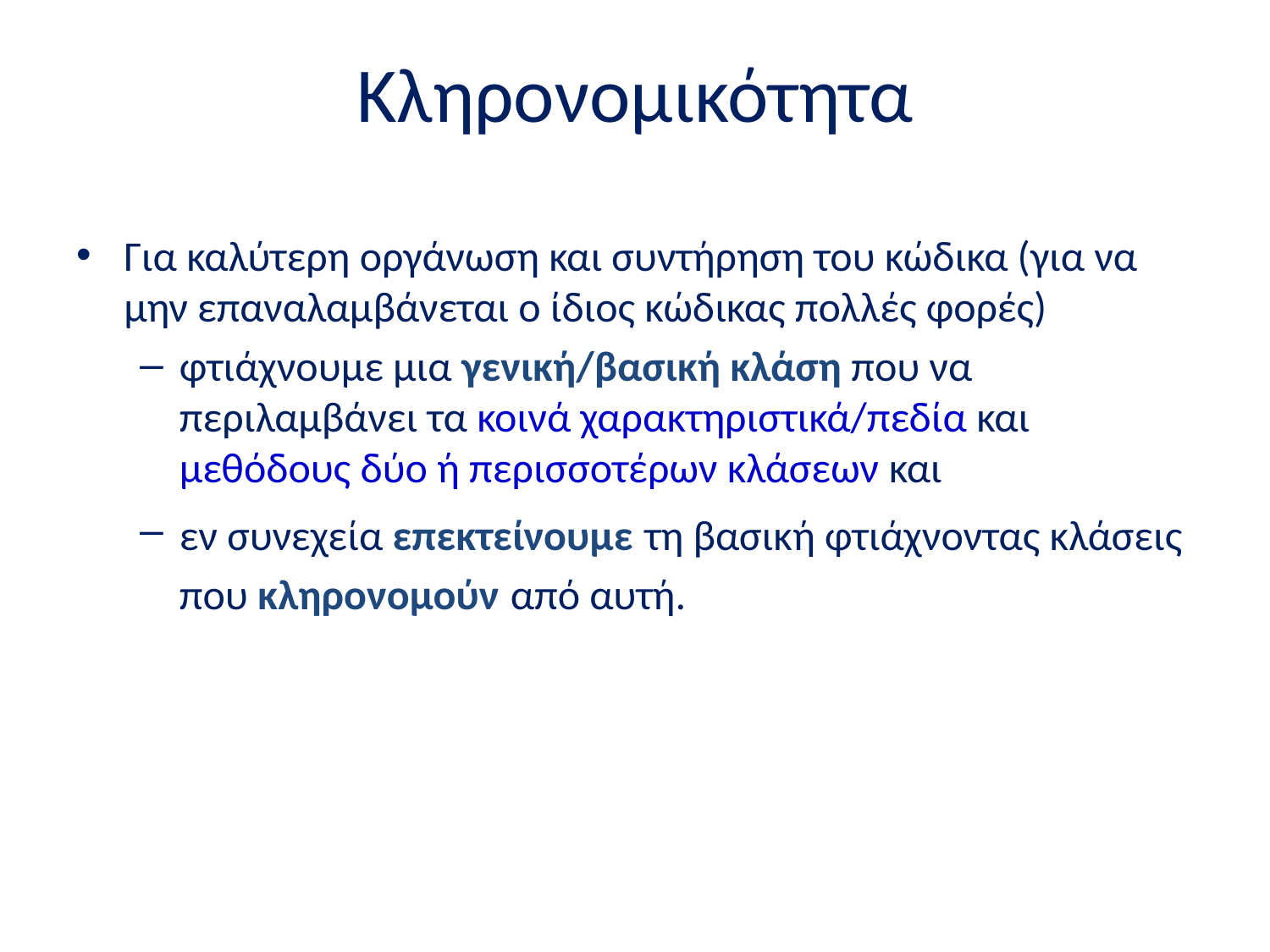

# Κληρονομικότητα
Για καλύτερη οργάνωση και συντήρηση του κώδικα (για να μην επαναλαμβάνεται ο ίδιος κώδικας πολλές φορές)
φτιάχνουμε μια γενική/βασική κλάση που να περιλαμβάνει τα κοινά χαρακτηριστικά/πεδία και μεθόδους δύο ή περισσοτέρων κλάσεων και
εν συνεχεία επεκτείνουμε τη βασική φτιάχνοντας κλάσεις που κληρονομούν από αυτή.